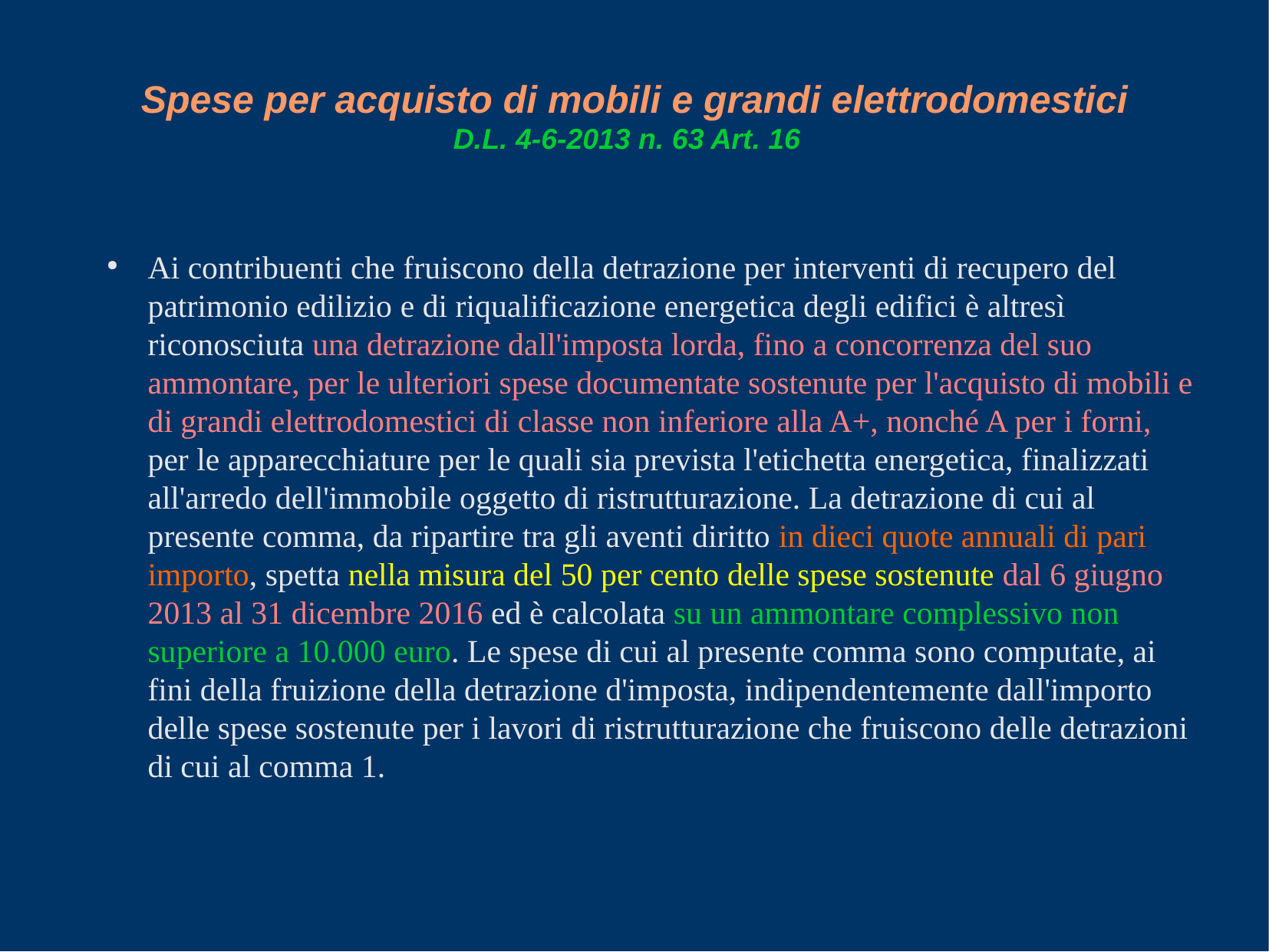

Spese per acquisto di mobili e grandi elettrodomestici
D.L. 4-6-2013 n. 63 Art. 16
Ai contribuenti che fruiscono della detrazione per interventi di recupero del patrimonio edilizio e di riqualificazione energetica degli edifici è altresì riconosciuta una detrazione dall'imposta lorda, fino a concorrenza del suo ammontare, per le ulteriori spese documentate sostenute per l'acquisto di mobili e di grandi elettrodomestici di classe non inferiore alla A+, nonché A per i forni, per le apparecchiature per le quali sia prevista l'etichetta energetica, finalizzati all'arredo dell'immobile oggetto di ristrutturazione. La detrazione di cui al presente comma, da ripartire tra gli aventi diritto in dieci quote annuali di pari importo, spetta nella misura del 50 per cento delle spese sostenute dal 6 giugno 2013 al 31 dicembre 2016 ed è calcolata su un ammontare complessivo non superiore a 10.000 euro. Le spese di cui al presente comma sono computate, ai fini della fruizione della detrazione d'imposta, indipendentemente dall'importo delle spese sostenute per i lavori di ristrutturazione che fruiscono delle detrazioni di cui al comma 1.